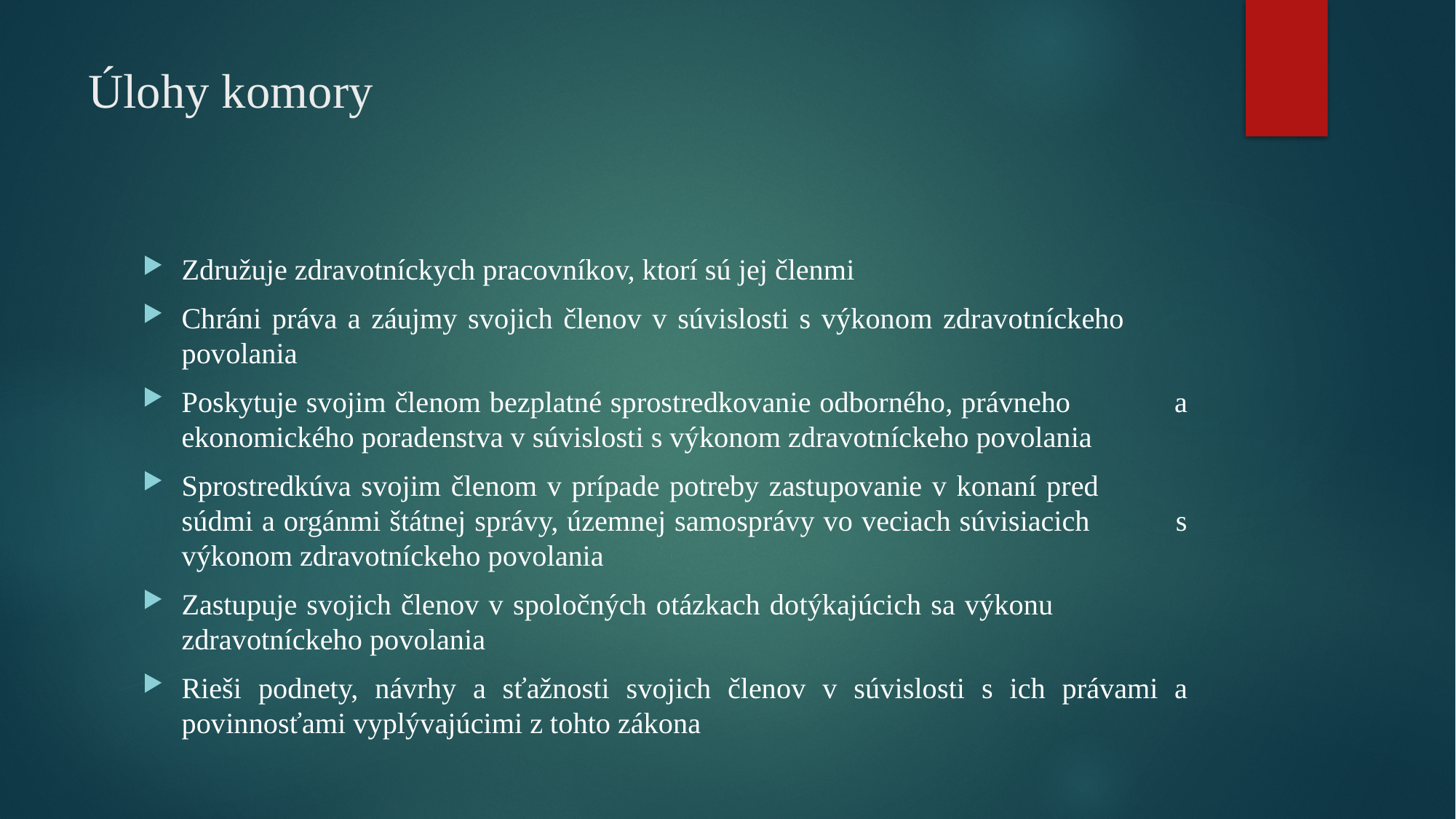

# Úlohy komory
Združuje zdravotníckych pracovníkov, ktorí sú jej členmi
Chráni práva a záujmy svojich členov v súvislosti s výkonom zdravotníckeho       povolania
Poskytuje svojim členom bezplatné sprostredkovanie odborného, právneho            a ekonomického poradenstva v súvislosti s výkonom zdravotníckeho povolania
Sprostredkúva svojim členom v prípade potreby zastupovanie v konaní pred          súdmi a orgánmi štátnej správy, územnej samosprávy vo veciach súvisiacich          s výkonom zdravotníckeho povolania
Zastupuje svojich členov v spoločných otázkach dotýkajúcich sa výkonu               zdravotníckeho povolania
Rieši podnety, návrhy a sťažnosti svojich členov v súvislosti s ich právami a povinnosťami vyplývajúcimi z tohto zákona